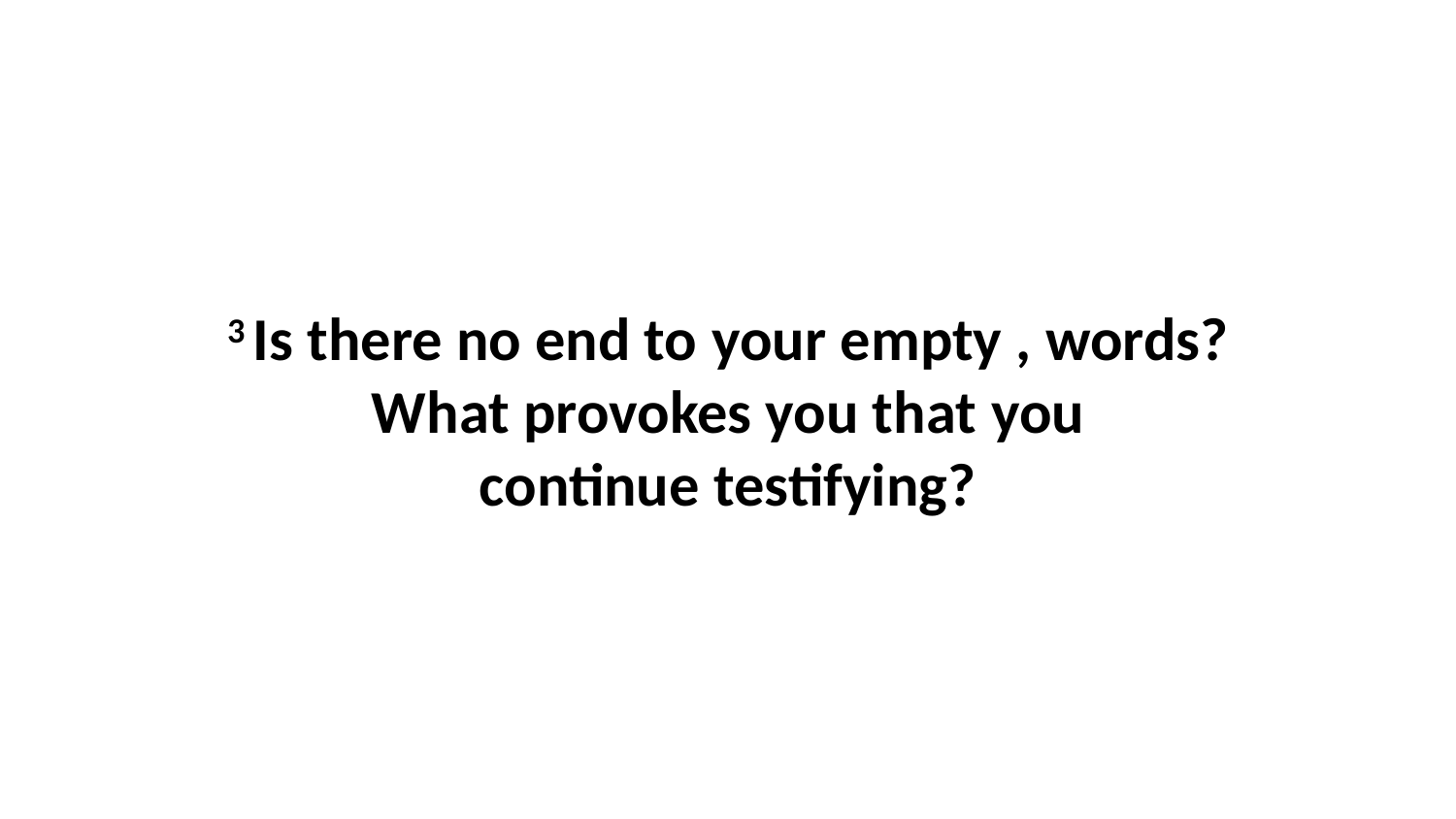

3 Is there no end to your empty , words?What provokes you that you continue testifying?